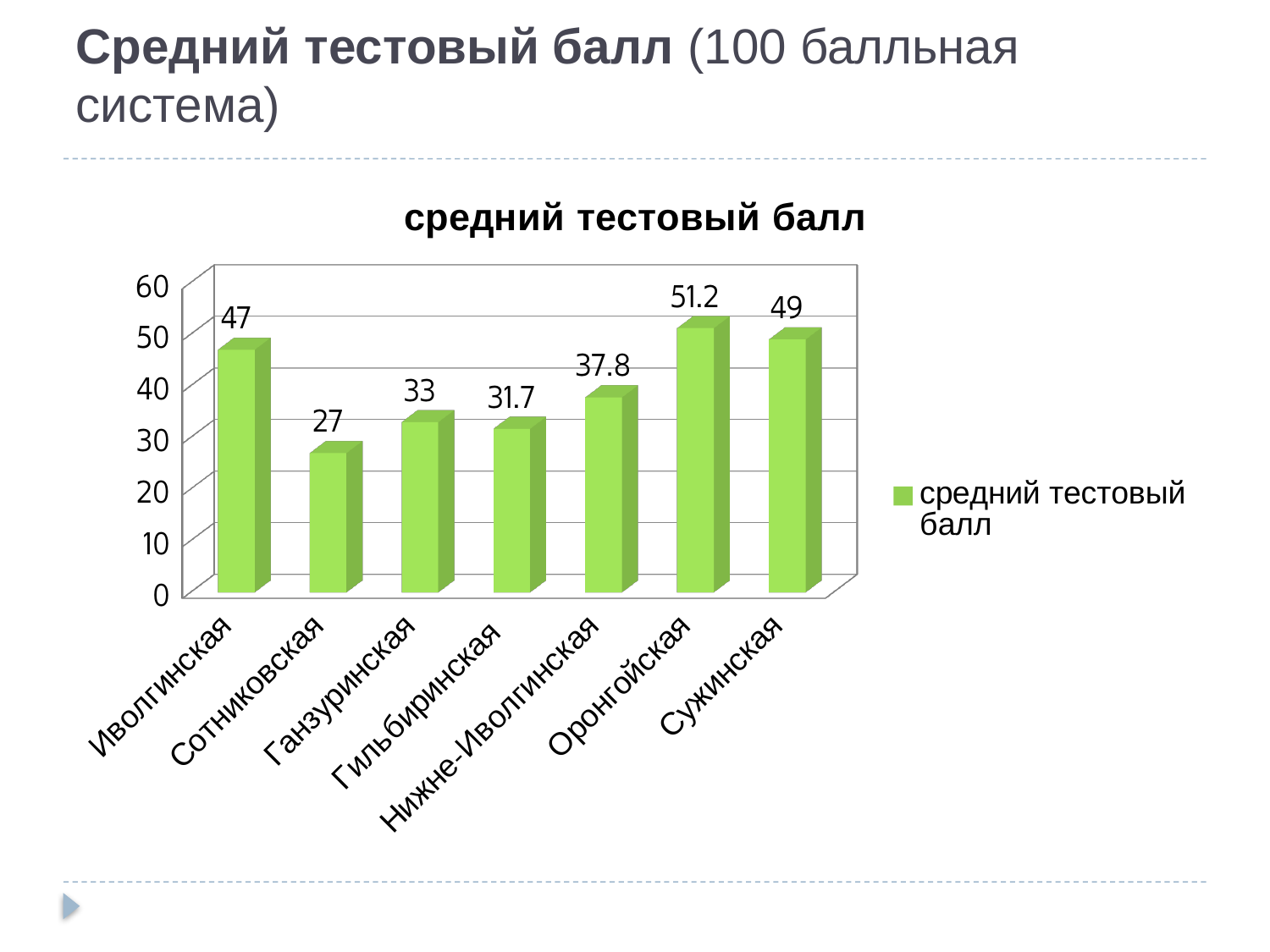

# Средний тестовый балл (100 балльная система)

[unsupported chart]